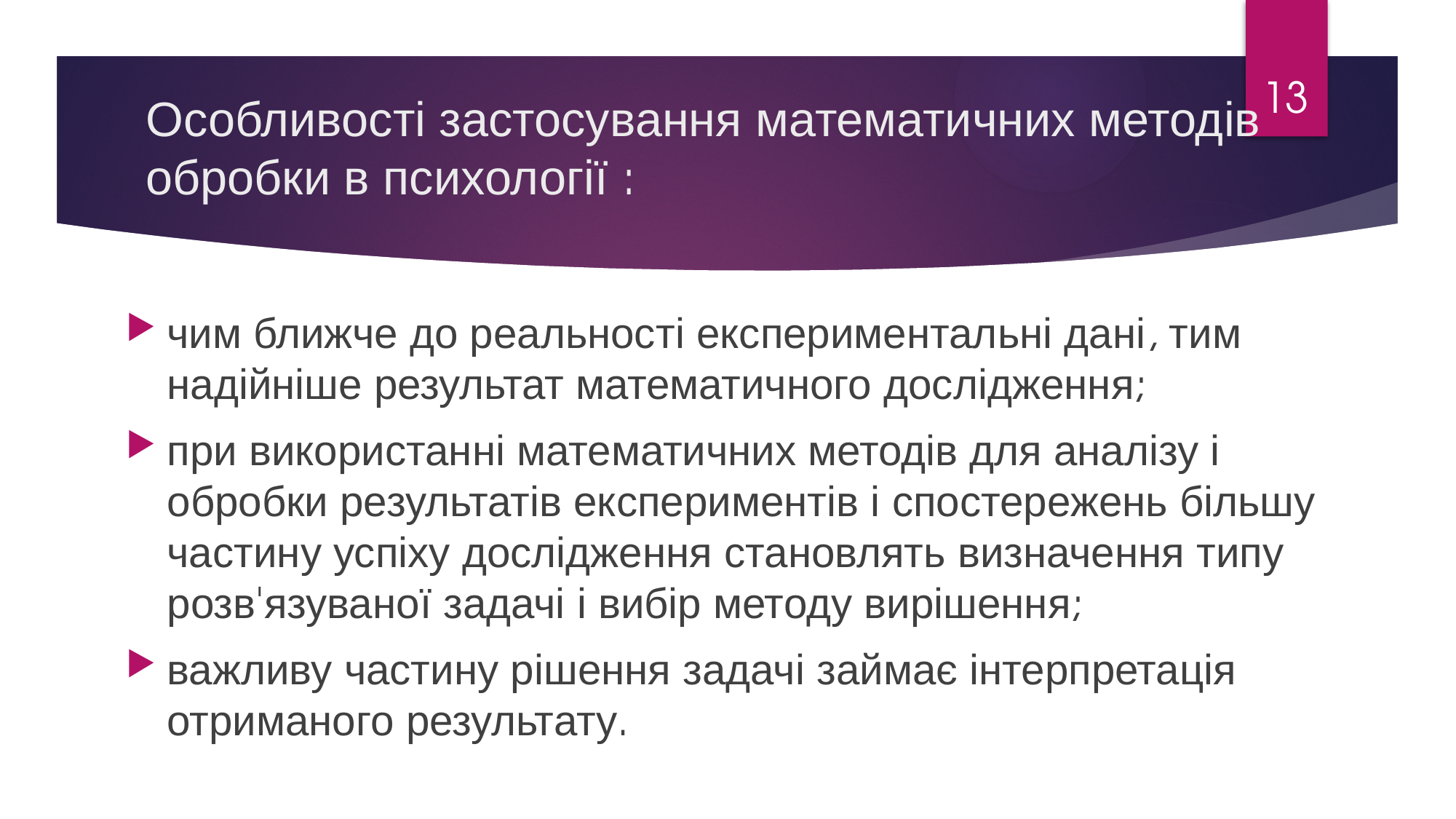

13
# Особливості застосування математичних методів обробки в психології :
чим ближче до реальності експериментальні дані, тим надійніше результат математичного дослідження;
при використанні математичних методів для аналізу і обробки результатів експериментів і спостережень більшу частину успіху дослідження становлять визначення типу розв'язуваної задачі і вибір методу вирішення;
важливу частину рішення задачі займає інтерпретація отриманого результату.